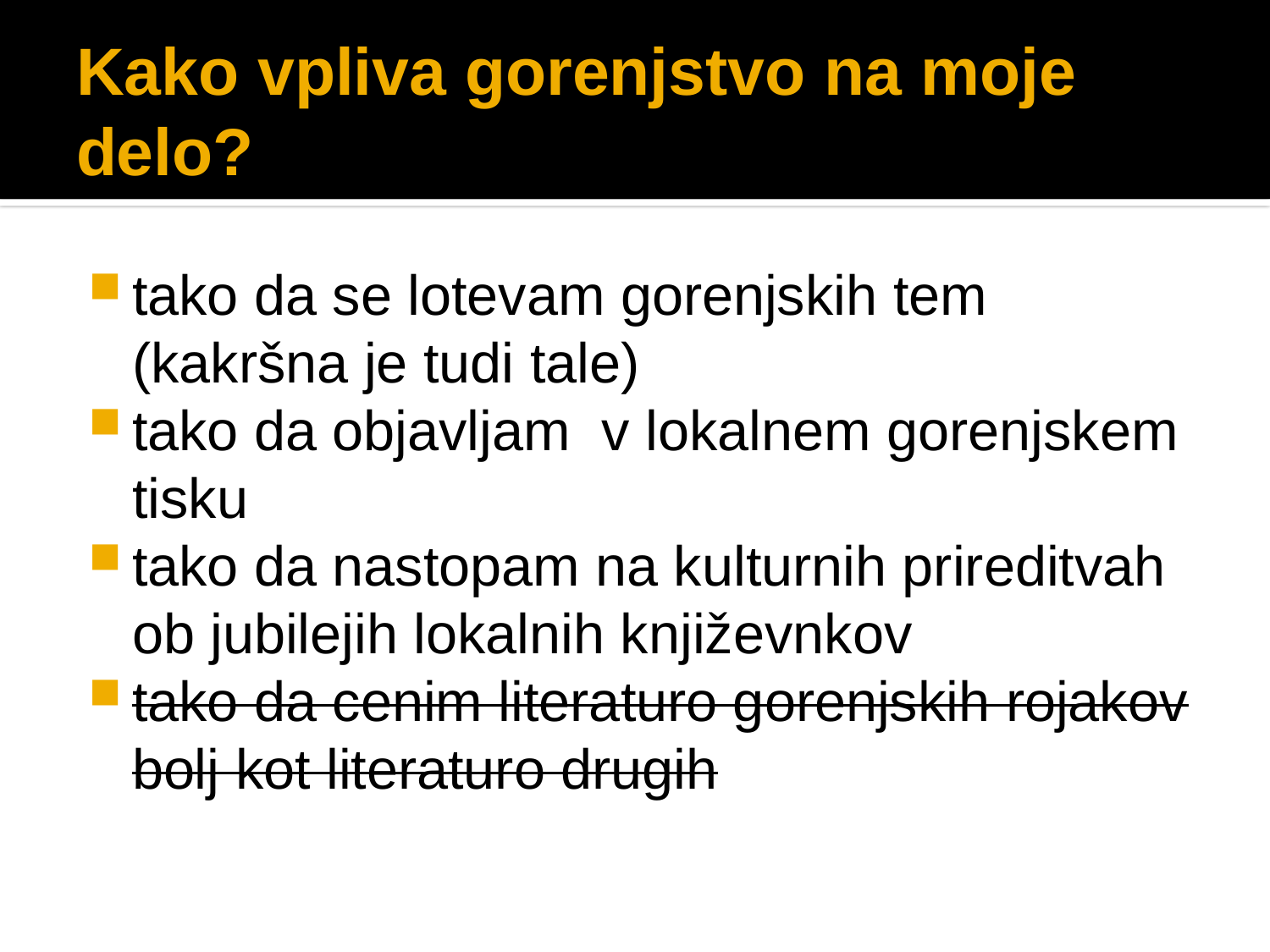

# Kako vpliva gorenjstvo na moje delo?
tako da se lotevam gorenjskih tem (kakršna je tudi tale)
tako da objavljam  v lokalnem gorenjskem tisku
tako da nastopam na kulturnih prireditvah ob jubilejih lokalnih književnkov
tako da cenim literaturo gorenjskih rojakov bolj kot literaturo drugih